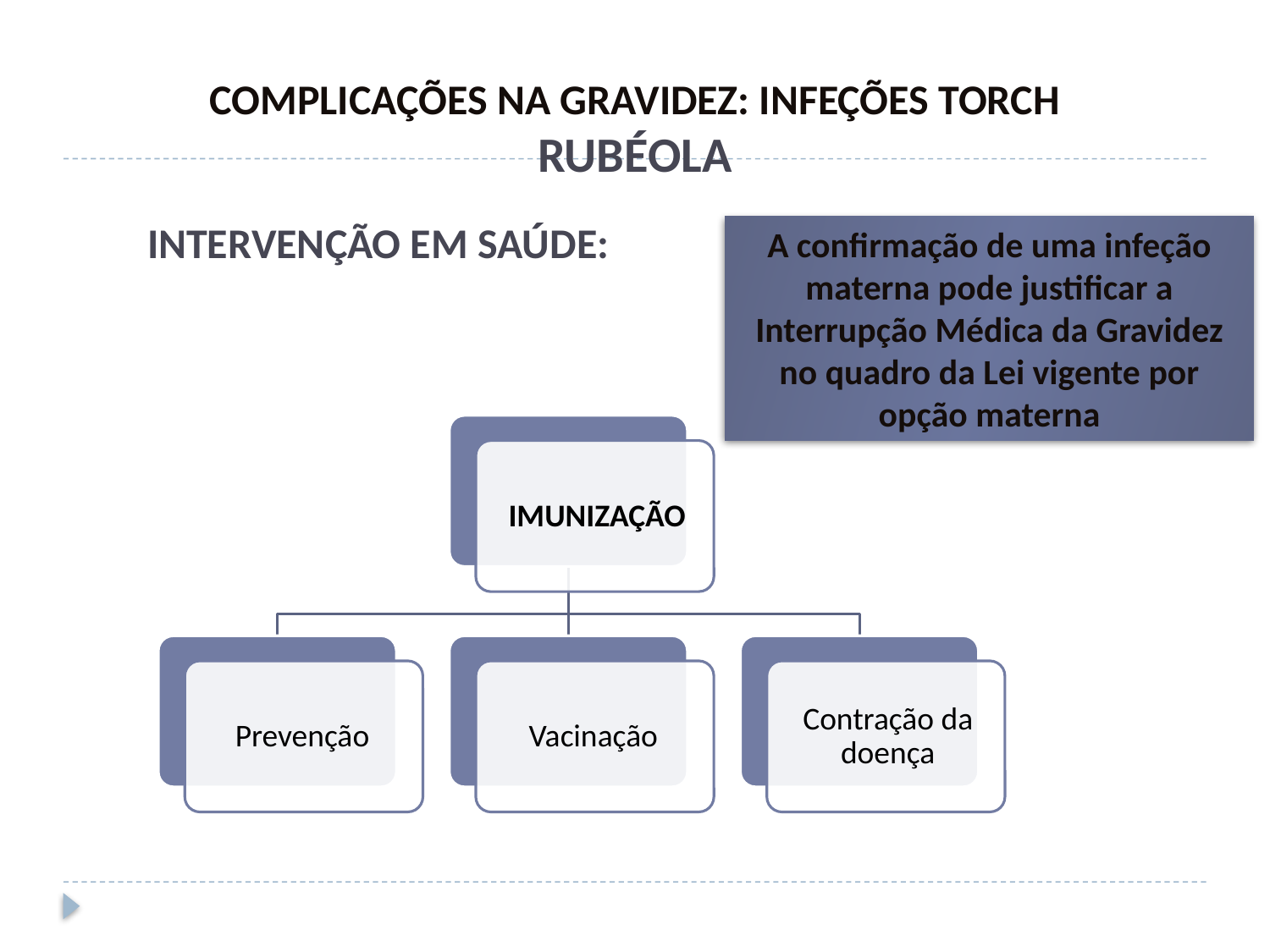

COMPLICAÇÕES NA GRAVIDEZ: INFEÇÕES TORCH
RUBÉOLA
INTERVENÇÃO EM SAÚDE:
A confirmação de uma infeção
materna pode justificar a Interrupção Médica da Gravidez no quadro da Lei vigente por opção materna
IMUNIZAÇÃO
Prevenção
Vacinação
Contração da doença